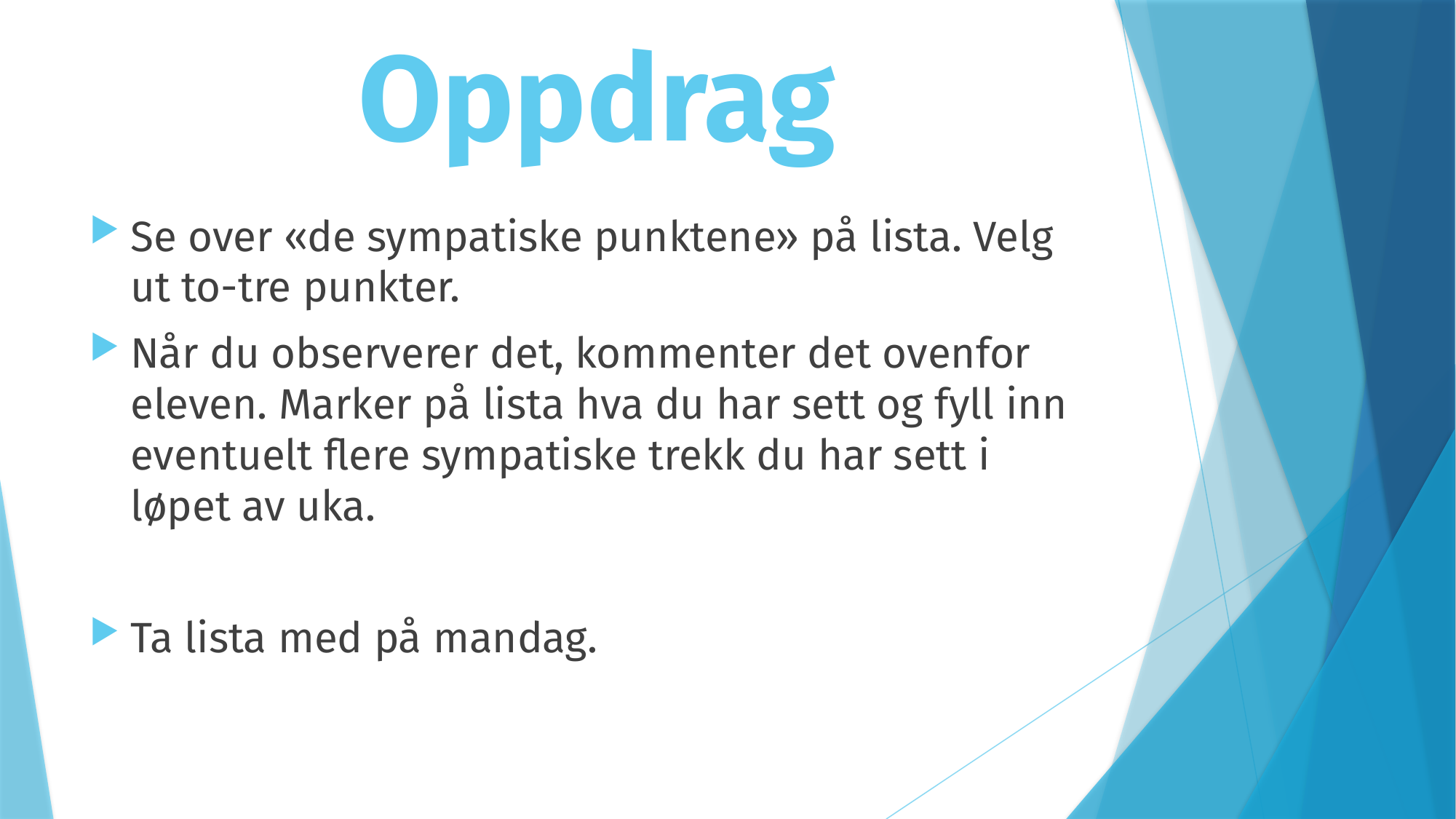

# Oppdrag
Se over «de sympatiske punktene» på lista. Velg ut to-tre punkter.
Når du observerer det, kommenter det ovenfor eleven. Marker på lista hva du har sett og fyll inn eventuelt flere sympatiske trekk du har sett i løpet av uka.

Ta lista med på mandag.